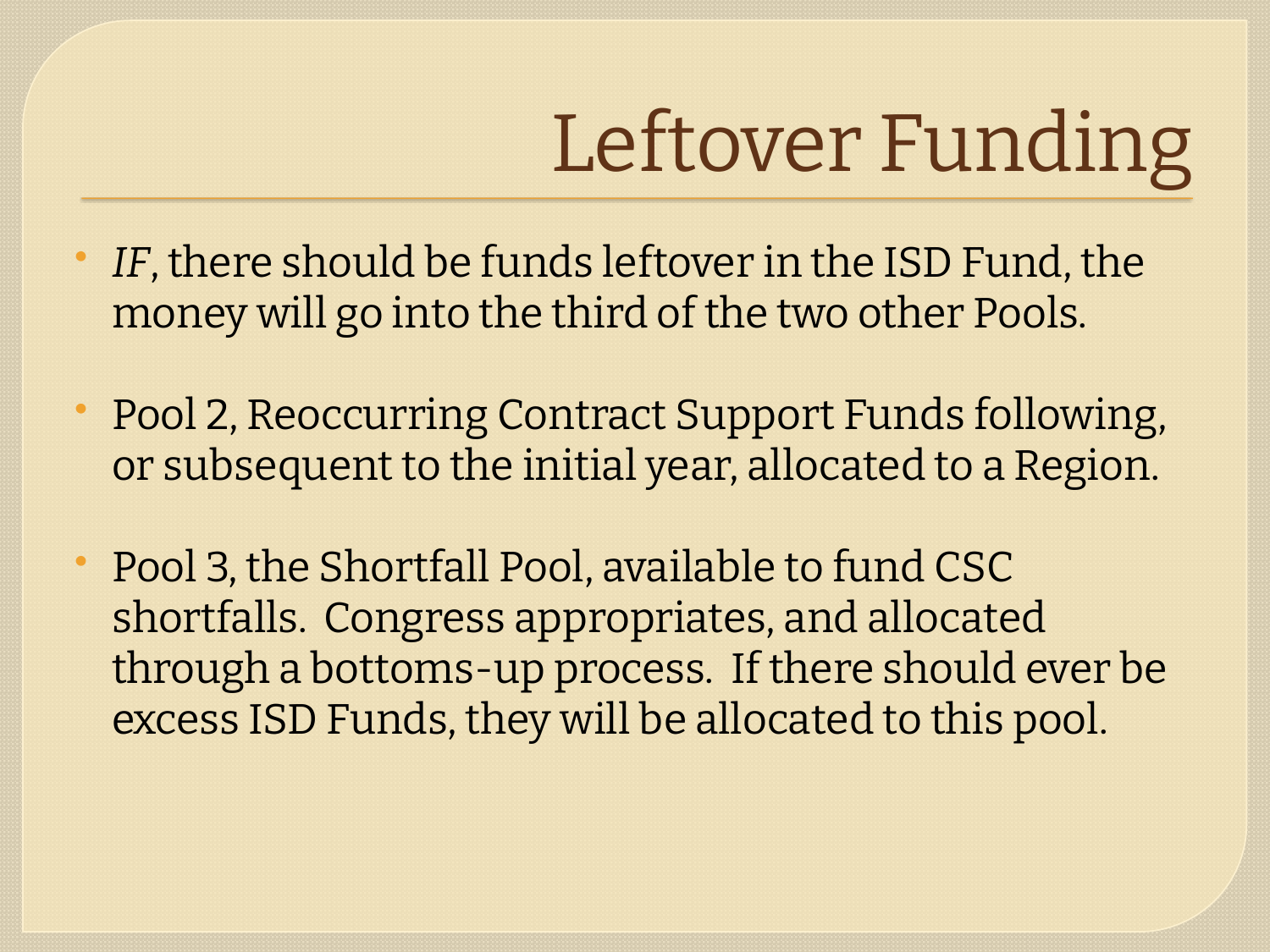

# Leftover Funding
IF, there should be funds leftover in the ISD Fund, the money will go into the third of the two other Pools.

Pool 2, Reoccurring Contract Support Funds following, or subsequent to the initial year, allocated to a Region.

Pool 3, the Shortfall Pool, available to fund CSC shortfalls.  Congress appropriates, and allocated through a bottoms-up process.  If there should ever be excess ISD Funds, they will be allocated to this pool.